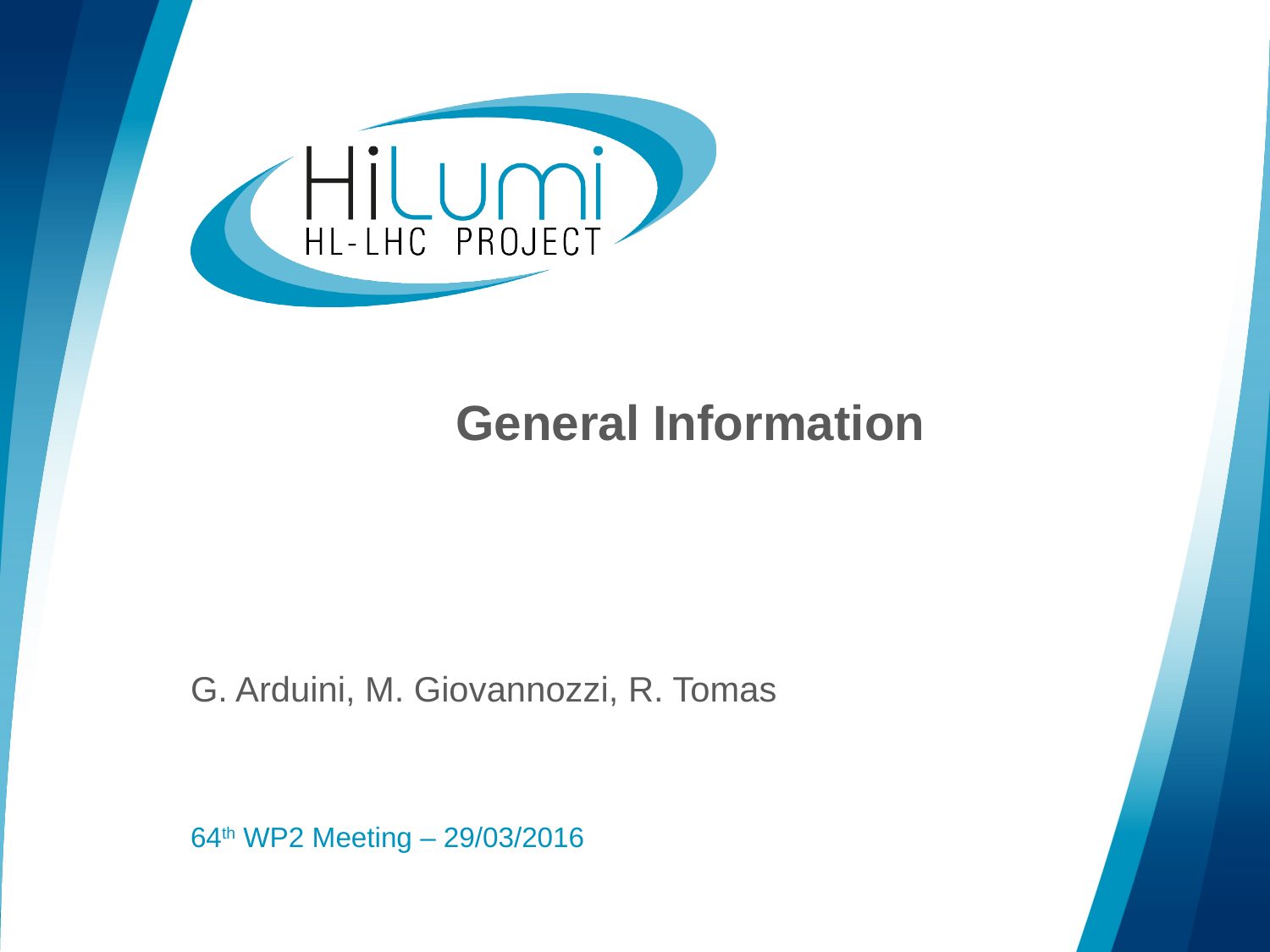

# General Information
G. Arduini, M. Giovannozzi, R. Tomas
64th WP2 Meeting – 29/03/2016